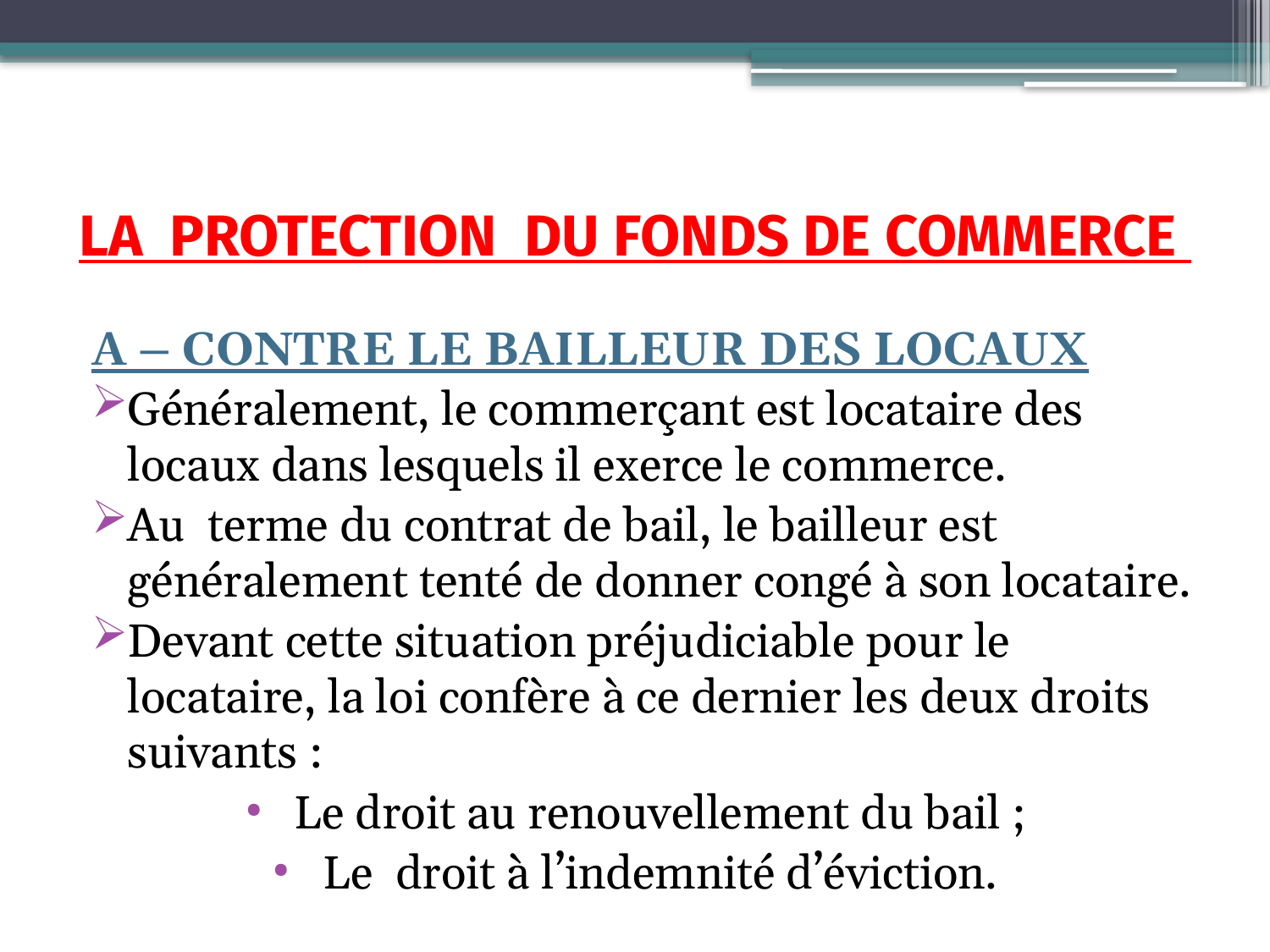

# LA  PROTECTION  DU FONDS DE COMMERCE
A – CONTRE LE BAILLEUR DES LOCAUX
Généralement, le commerçant est locataire des locaux dans lesquels il exerce le commerce.
Au  terme du contrat de bail, le bailleur est généralement tenté de donner congé à son locataire.
Devant cette situation préjudiciable pour le locataire, la loi confère à ce dernier les deux droits suivants :
Le droit au renouvellement du bail ;
Le  droit à l’indemnité d’éviction.